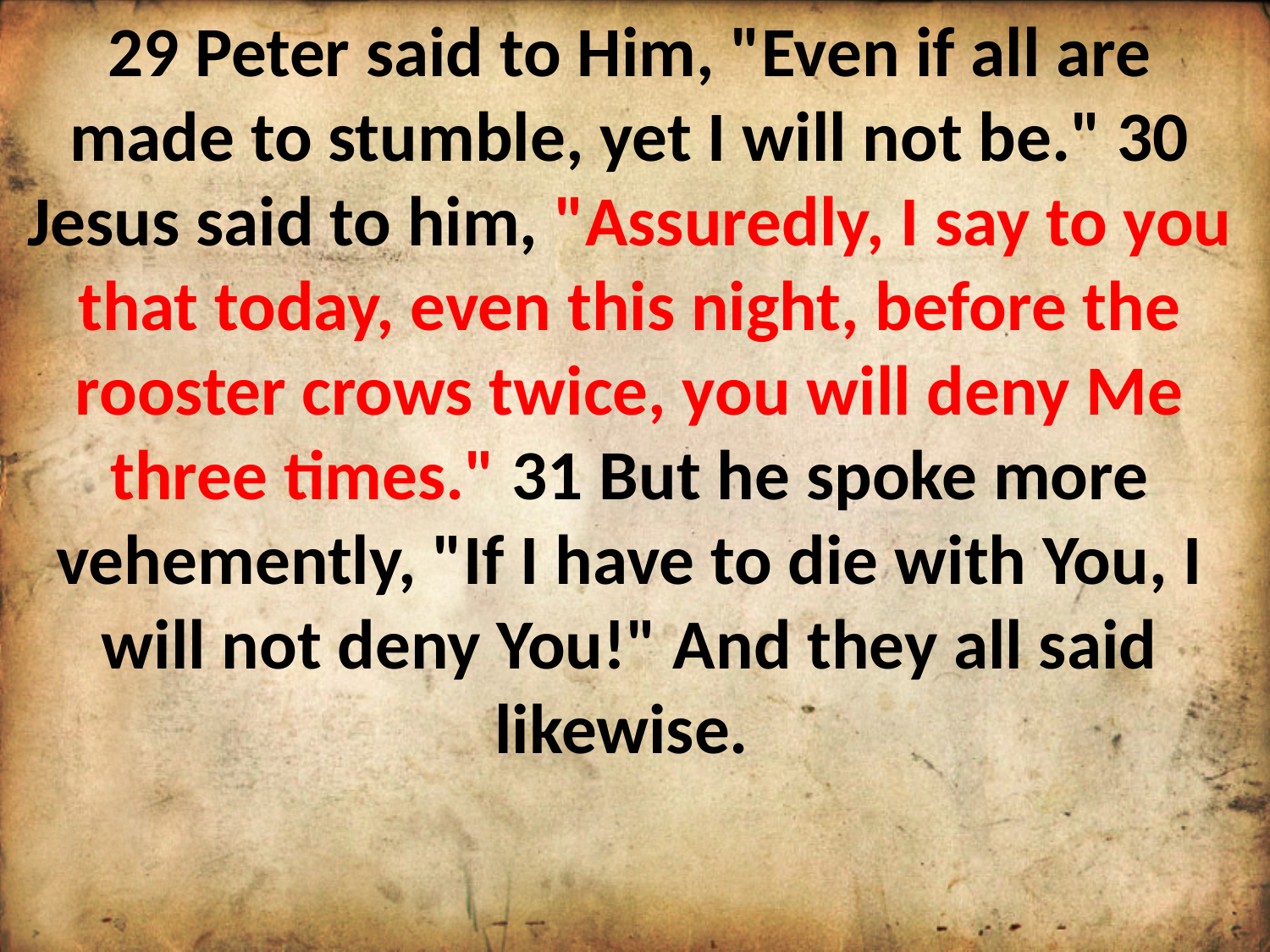

29 Peter said to Him, "Even if all are made to stumble, yet I will not be." 30 Jesus said to him, "Assuredly, I say to you that today, even this night, before the rooster crows twice, you will deny Me three times." 31 But he spoke more vehemently, "If I have to die with You, I will not deny You!" And they all said likewise.